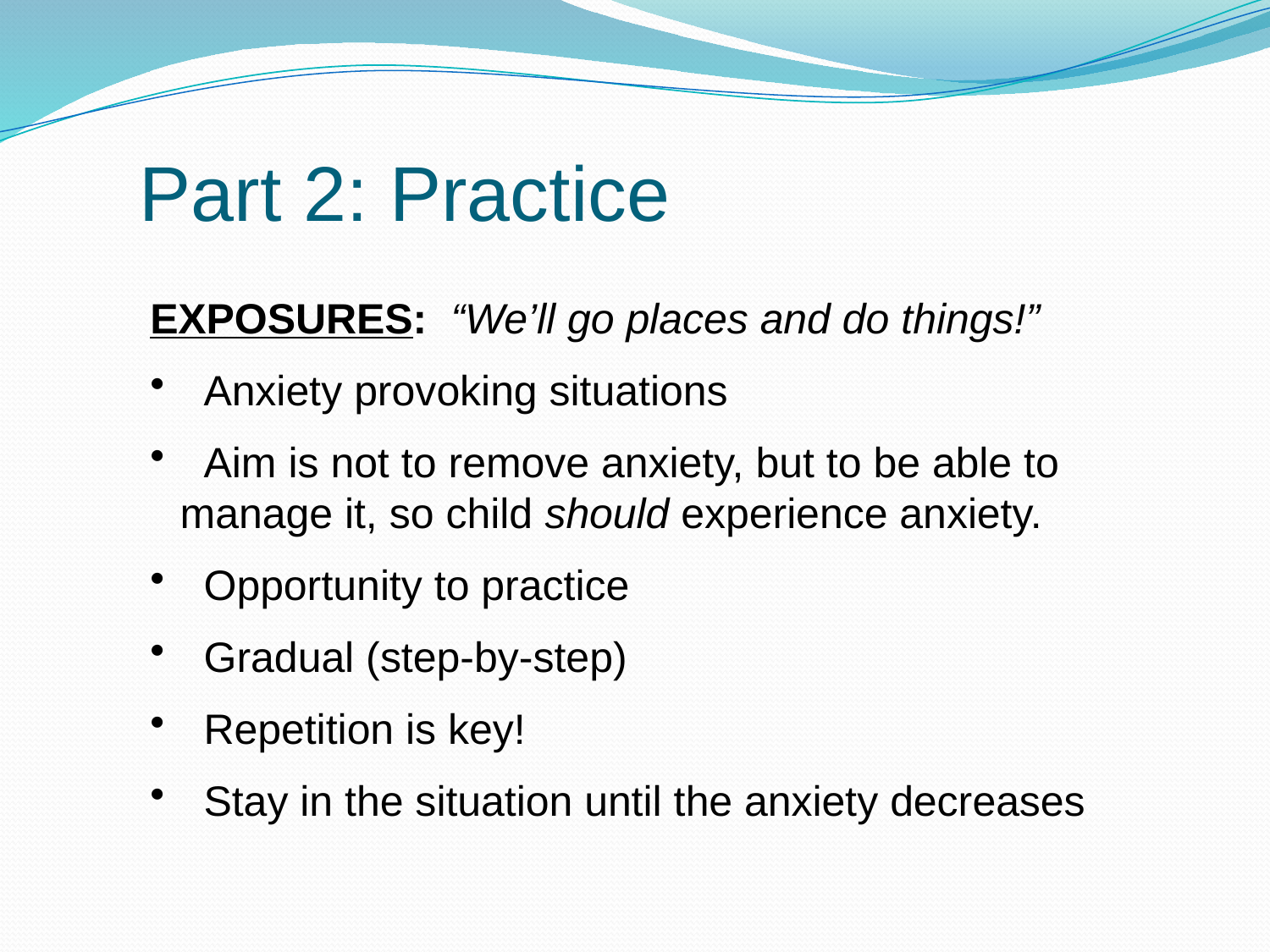

Part 2: Practice
EXPOSURES:  “We’ll go places and do things!”
  Anxiety provoking situations
  Aim is not to remove anxiety, but to be able to   manage it, so child should experience anxiety.
  Opportunity to practice
  Gradual (step-by-step)
  Repetition is key!
  Stay in the situation until the anxiety decreases